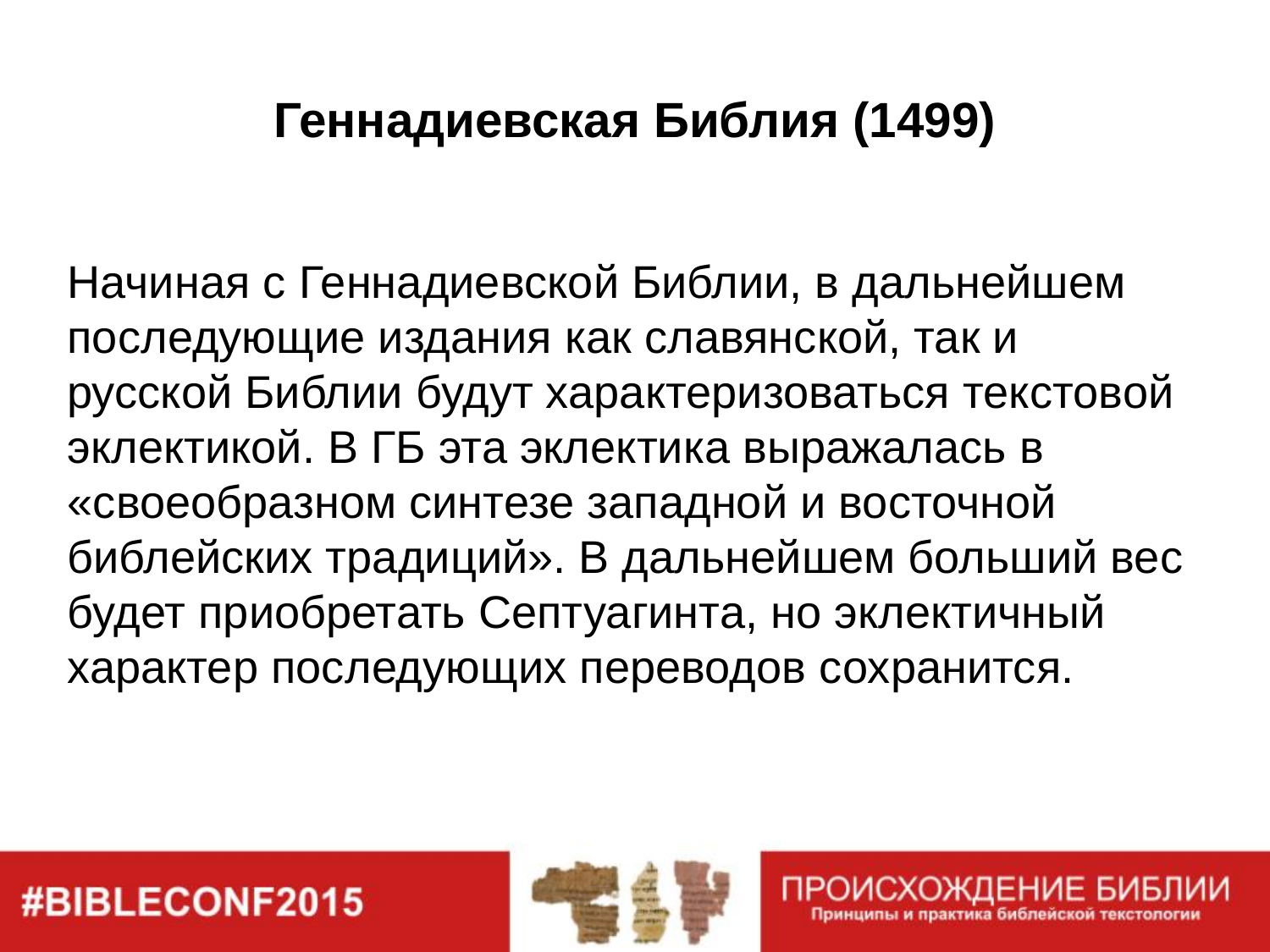

# Геннадиевская Библия (1499)

Начиная с Геннадиевской Библии, в дальнейшем последующие издания как славянской, так и русской Библии будут характеризоваться текстовой эклектикой. В ГБ эта эклектика выражалась в «своеобразном синтезе западной и восточной библейских традиций». В дальнейшем больший вес будет приобретать Септуагинта, но эклектичный характер последующих переводов сохранится.